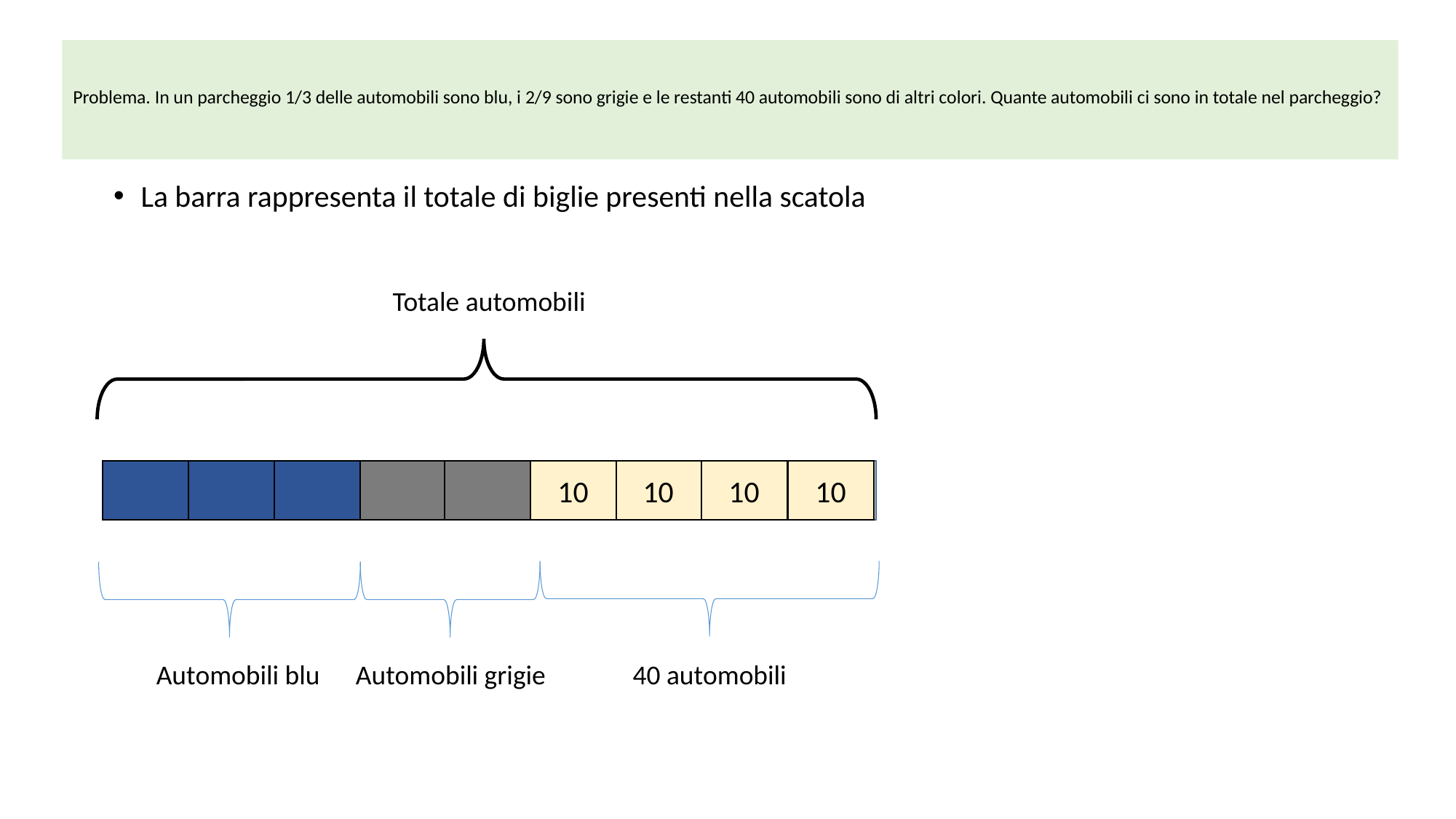

# Problema. In un parcheggio 1/3 delle automobili sono blu, i 2/9 sono grigie e le restanti 40 automobili sono di altri colori. Quante automobili ci sono in totale nel parcheggio?
La barra rappresenta il totale di biglie presenti nella scatola
Totale automobili

10

10

10

10

Automobili blu
Automobili grigie
40 automobili